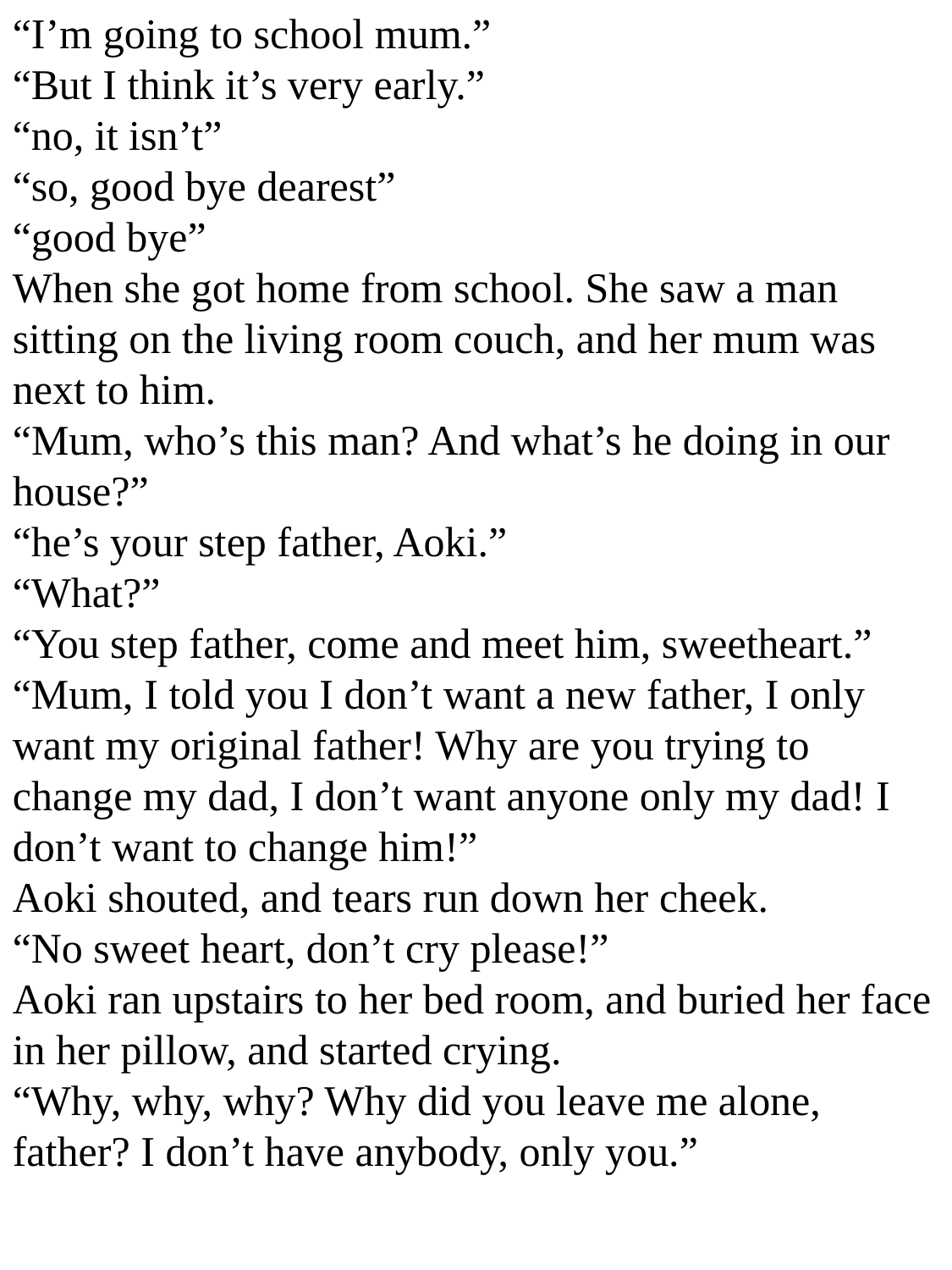

“I’m going to school mum.”
“But I think it’s very early.”
“no, it isn’t”
“so, good bye dearest”
“good bye”
When she got home from school. She saw a man sitting on the living room couch, and her mum was next to him.
“Mum, who’s this man? And what’s he doing in our house?”
“he’s your step father, Aoki.”
“What?”
“You step father, come and meet him, sweetheart.”
“Mum, I told you I don’t want a new father, I only want my original father! Why are you trying to change my dad, I don’t want anyone only my dad! I don’t want to change him!”
Aoki shouted, and tears run down her cheek.
“No sweet heart, don’t cry please!”
Aoki ran upstairs to her bed room, and buried her face in her pillow, and started crying.
“Why, why, why? Why did you leave me alone, father? I don’t have anybody, only you.”